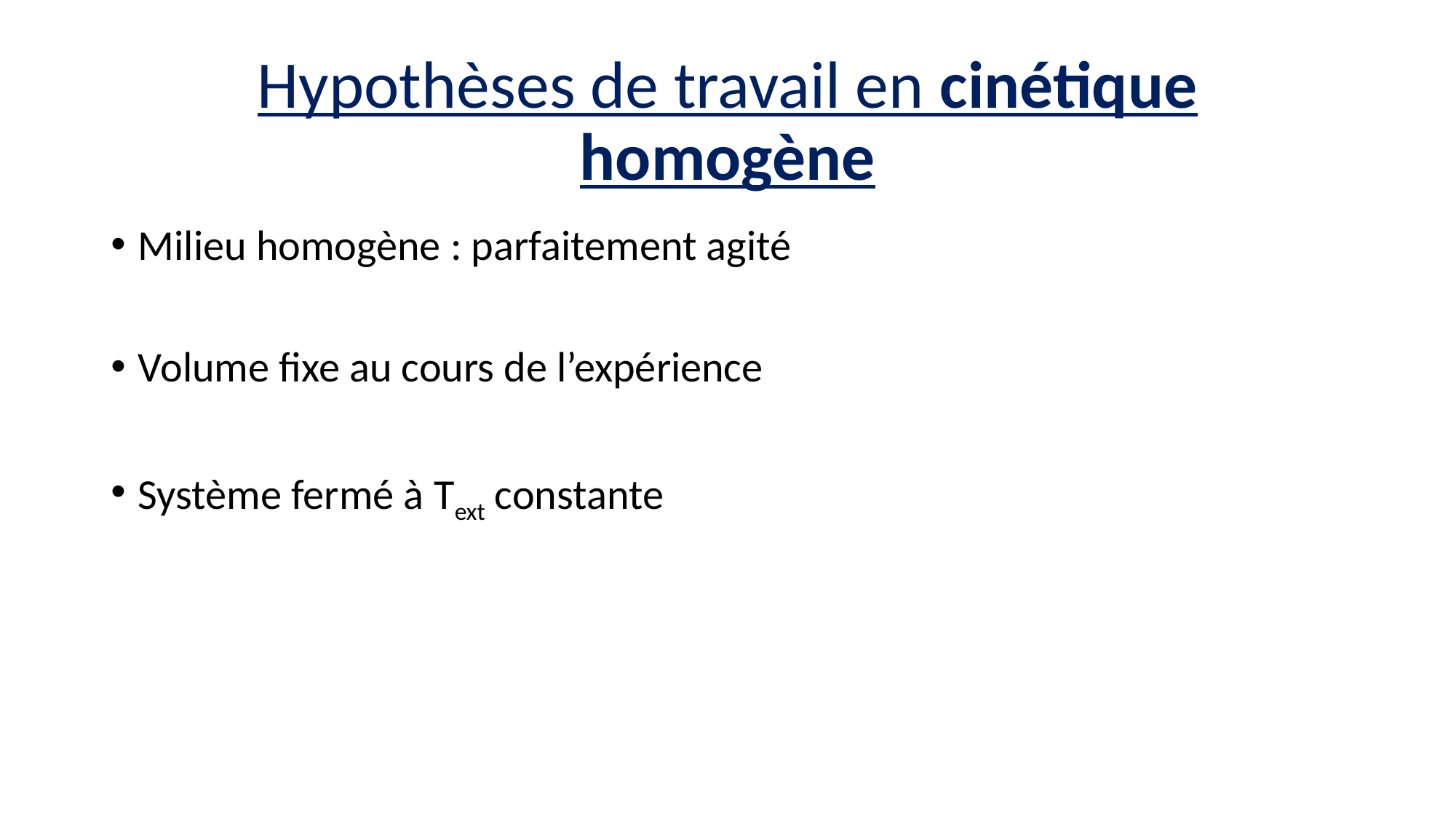

# Hypothèses de travail en cinétique homogène
Milieu homogène : parfaitement agité

Volume fixe au cours de l’expérience

Système fermé à Text constante